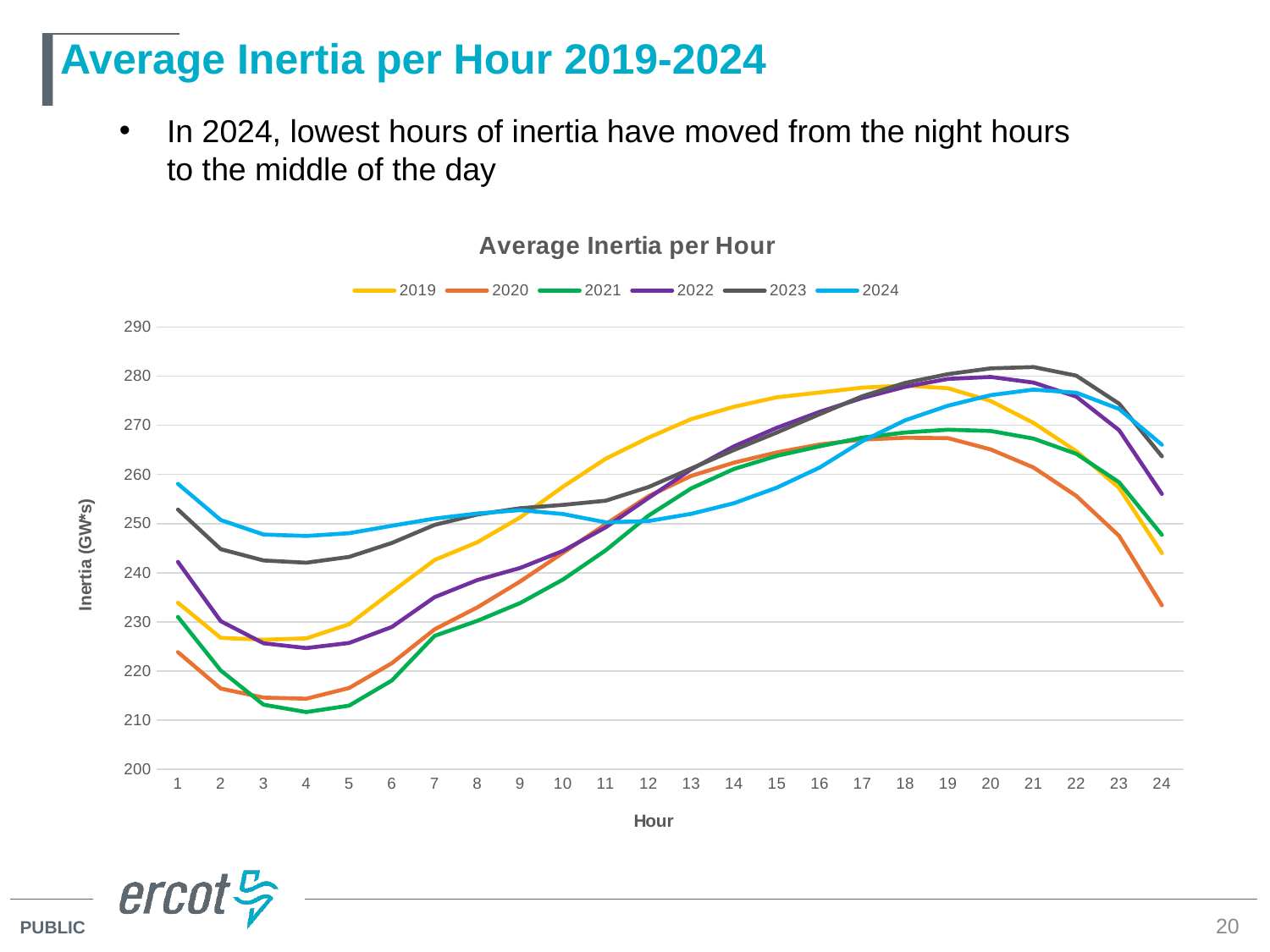

# Average Inertia per Hour 2019-2024
In 2024, lowest hours of inertia have moved from the night hours to the middle of the day

### Chart: Average Inertia per Hour

| Category | 2019 | 2020 | 2021 | 2022 | 2023 | 2024 |
|---|---|---|---|---|---|---|
20